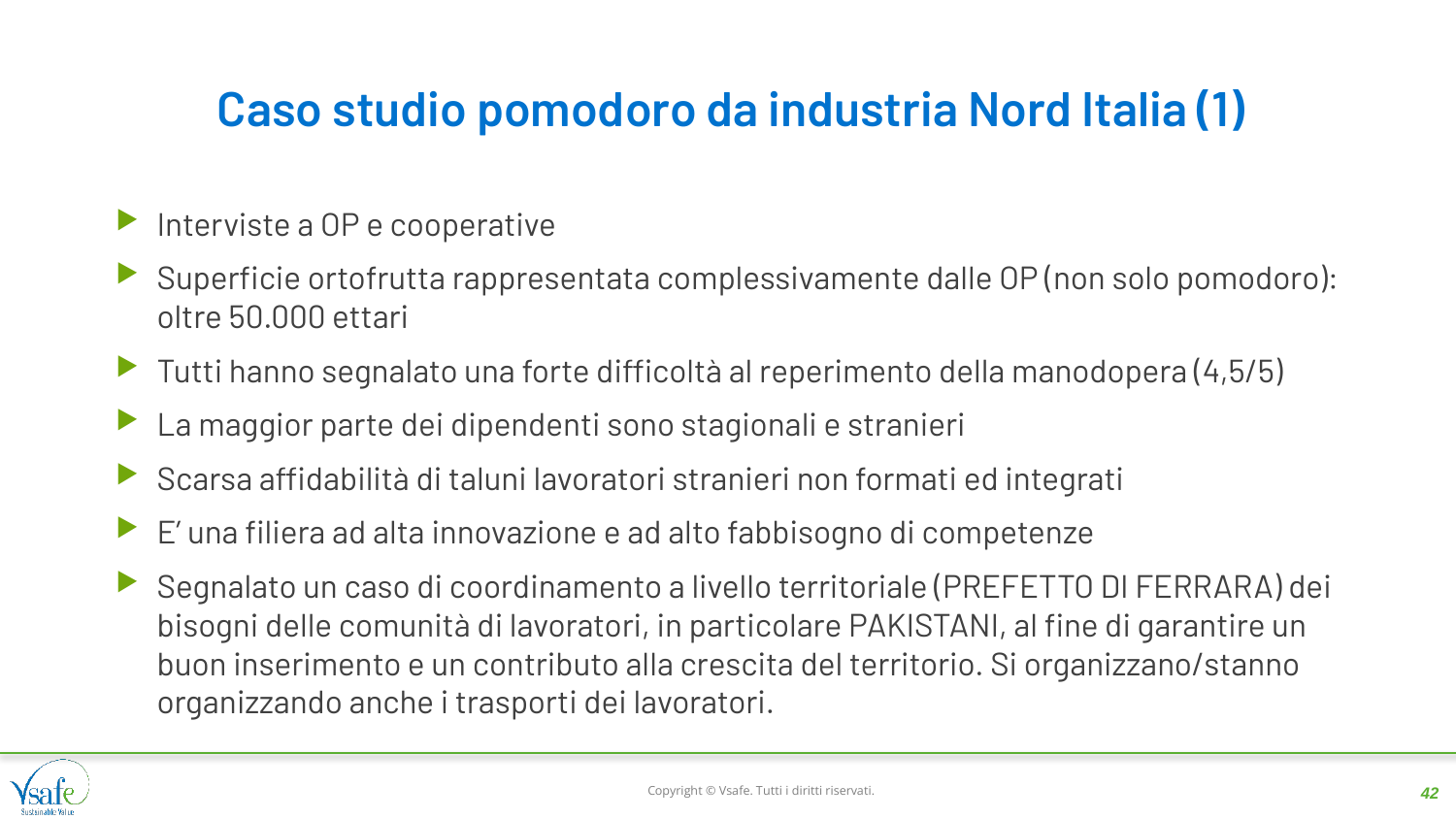

# Caso studio pomodoro da industria Nord Italia (1)
Interviste a OP e cooperative
Superficie ortofrutta rappresentata complessivamente dalle OP (non solo pomodoro): oltre 50.000 ettari
Tutti hanno segnalato una forte difficoltà al reperimento della manodopera (4,5/5)
La maggior parte dei dipendenti sono stagionali e stranieri
Scarsa affidabilità di taluni lavoratori stranieri non formati ed integrati
E’ una filiera ad alta innovazione e ad alto fabbisogno di competenze
Segnalato un caso di coordinamento a livello territoriale (PREFETTO DI FERRARA) dei bisogni delle comunità di lavoratori, in particolare PAKISTANI, al fine di garantire un buon inserimento e un contributo alla crescita del territorio. Si organizzano/stanno organizzando anche i trasporti dei lavoratori.

Copyright © Vsafe. Tutti i diritti riservati.
42